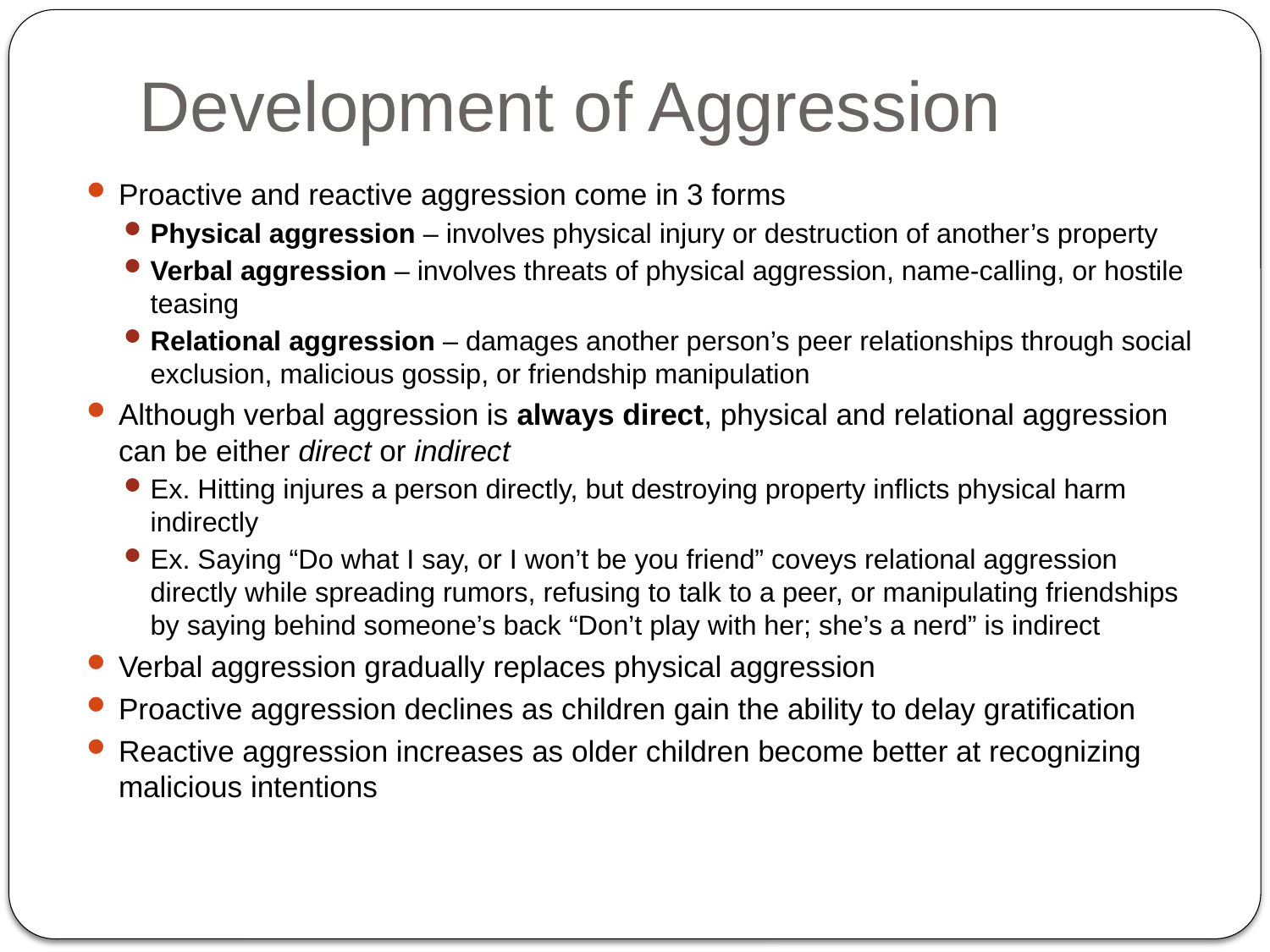

# Development of Aggression

Proactive and reactive aggression come in 3 forms
Physical aggression – involves physical injury or destruction of another’s property
Verbal aggression – involves threats of physical aggression, name-calling, or hostile teasing
Relational aggression – damages another person’s peer relationships through social exclusion, malicious gossip, or friendship manipulation
Although verbal aggression is always direct, physical and relational aggression can be either direct or indirect
Ex. Hitting injures a person directly, but destroying property inflicts physical harm indirectly
Ex. Saying “Do what I say, or I won’t be you friend” coveys relational aggression directly while spreading rumors, refusing to talk to a peer, or manipulating friendships by saying behind someone’s back “Don’t play with her; she’s a nerd” is indirect
Verbal aggression gradually replaces physical aggression
Proactive aggression declines as children gain the ability to delay gratification
Reactive aggression increases as older children become better at recognizing malicious intentions